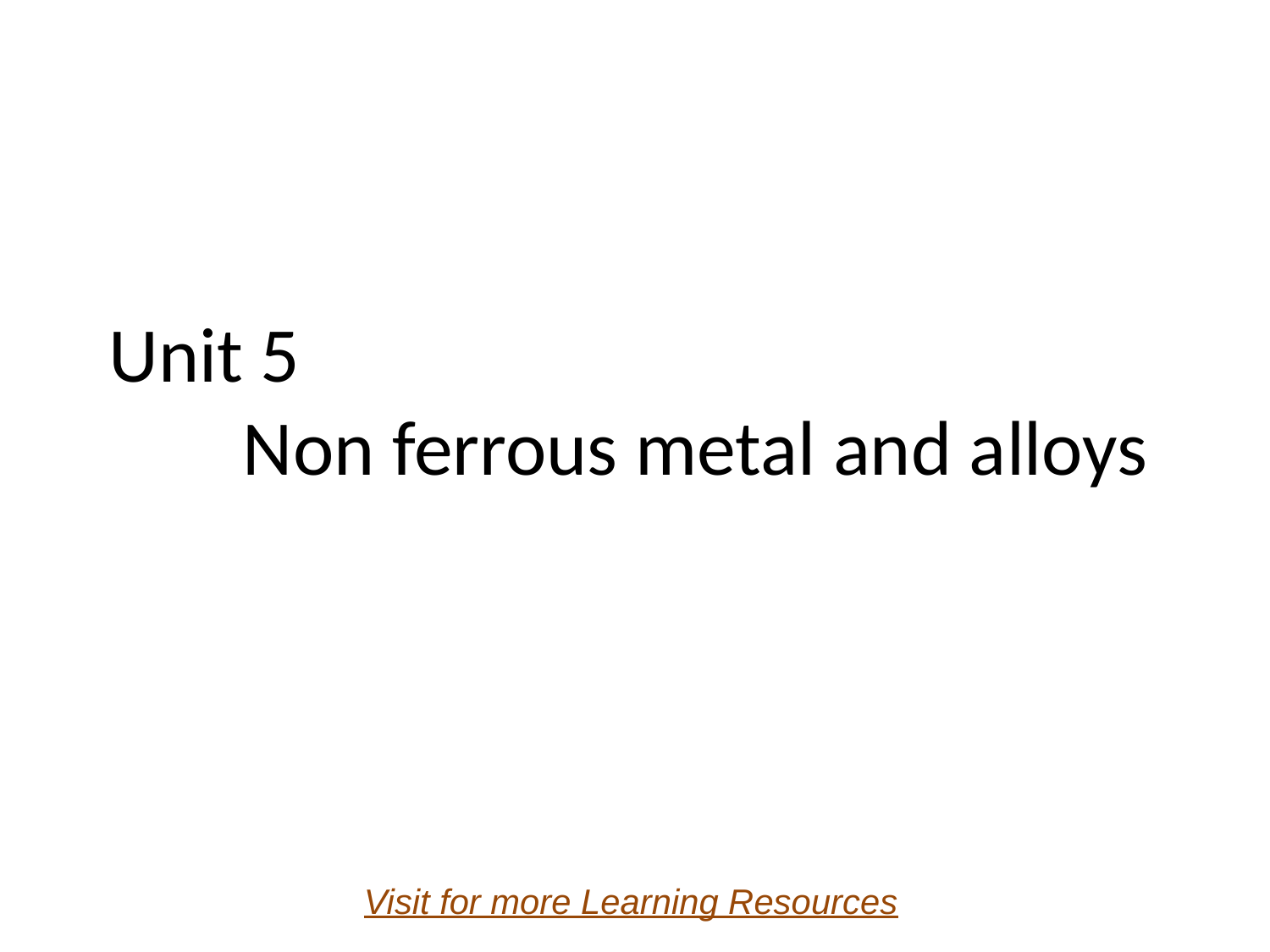

# Unit 5                                                         Non ferrous metal and alloys
Visit for more Learning Resources